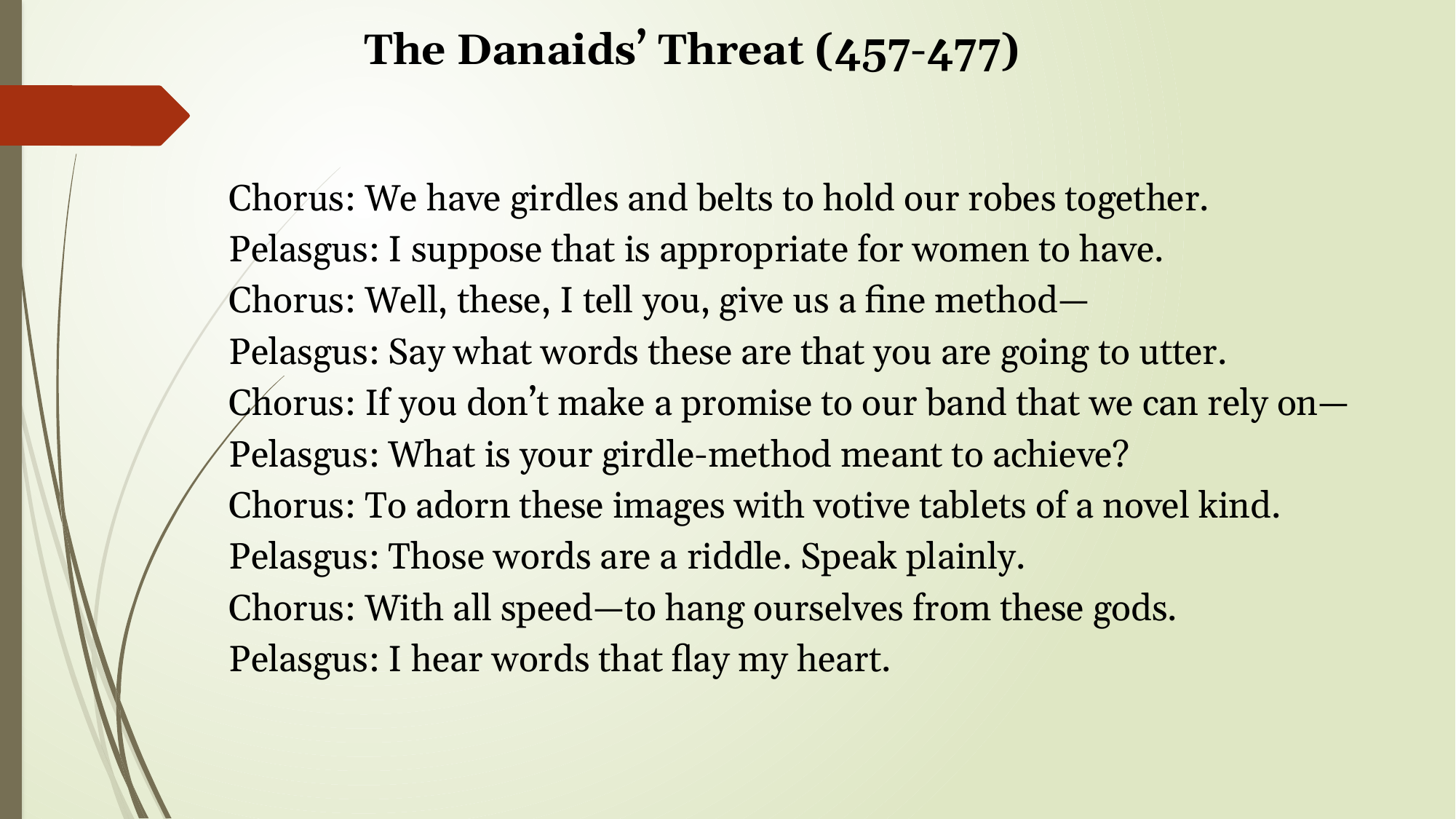

The Danaids’ Threat (457-477)
Chorus: We have girdles and belts to hold our robes together.
Pelasgus: I suppose that is appropriate for women to have.
Chorus: Well, these, I tell you, give us a fine method—
Pelasgus: Say what words these are that you are going to utter.
Chorus: If you don’t make a promise to our band that we can rely on—
Pelasgus: What is your girdle-method meant to achieve?
Chorus: To adorn these images with votive tablets of a novel kind.
Pelasgus: Those words are a riddle. Speak plainly.
Chorus: With all speed—to hang ourselves from these gods.
Pelasgus: I hear words that flay my heart.